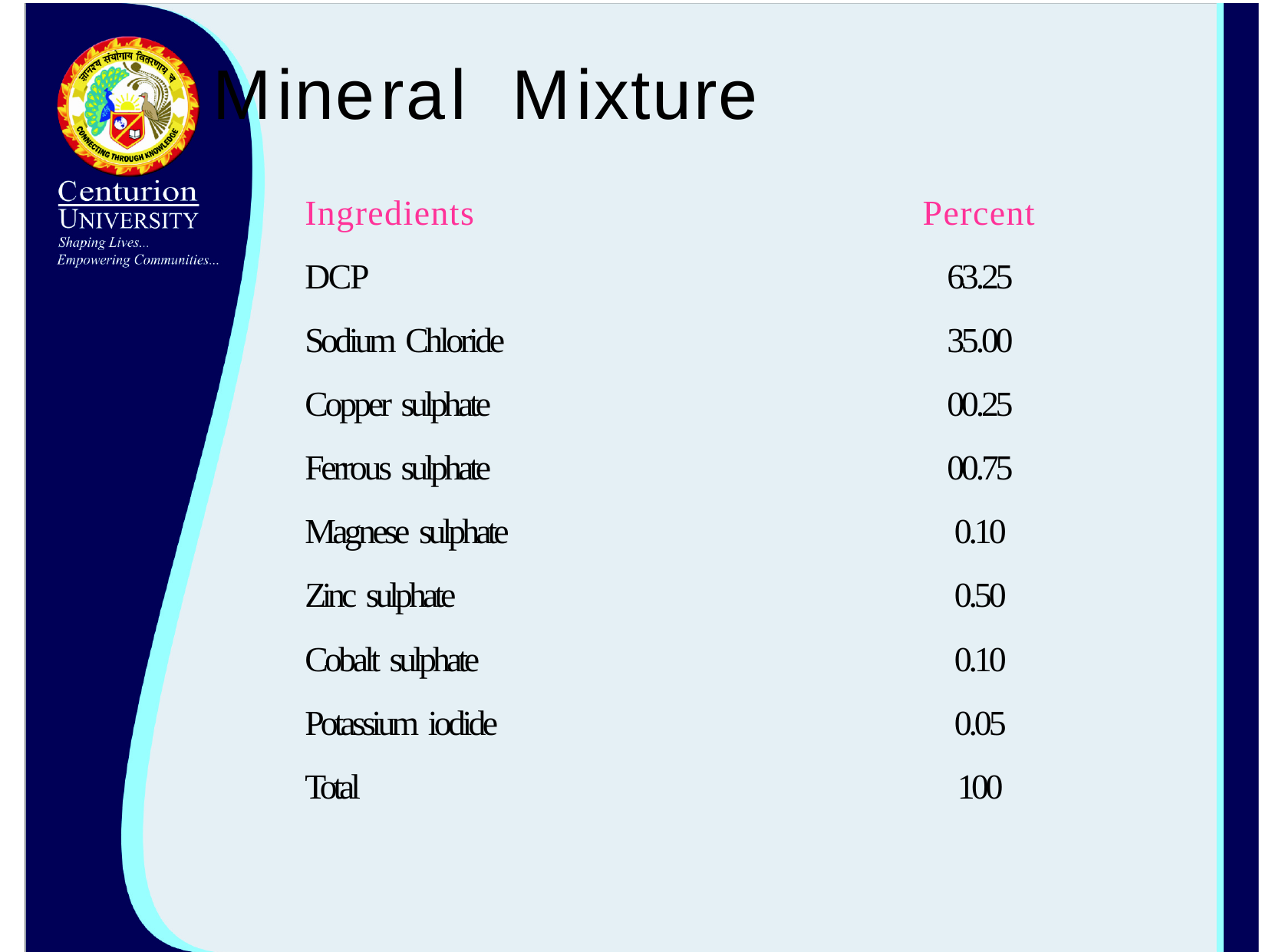

# Mineral	Mixture
| Ingredients | Percent |
| --- | --- |
| DCP | 63.25 |
| Sodium Chloride | 35.00 |
| Copper sulphate | 00.25 |
| Ferrous sulphate | 00.75 |
| Magnese sulphate | 0.10 |
| Zinc sulphate | 0.50 |
| Cobalt sulphate | 0.10 |
| Potassium iodide | 0.05 |
| Total | 100 |